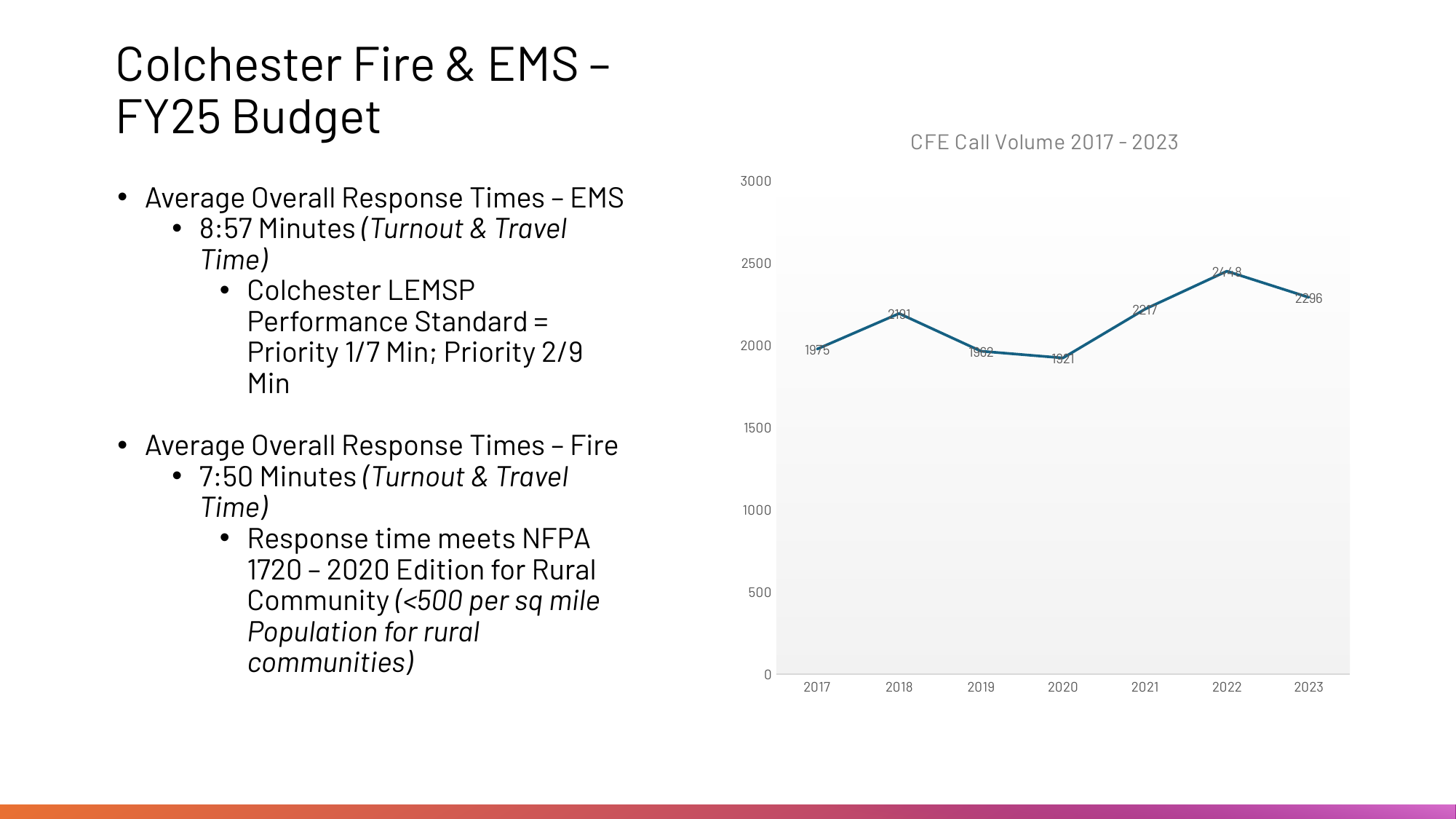

# Colchester Fire & EMS – FY25 Budget

### Chart: CFE Call Volume 2017 - 2023

| Category |  |
|---|---|
| 2017 | 1975.0 |
| 2018 | 2191.0 |
| 2019 | 1962.0 |
| 2020 | 1921.0 |
| 2021 | 2217.0 |
| 2022 | 2448.0 |
| 2023 | 2289.0 |
Average Overall Response Times – EMS
8:57 Minutes (Turnout & Travel Time)
Colchester LEMSP Performance Standard = Priority 1/7 Min; Priority 2/9 Min

Average Overall Response Times – Fire
7:50 Minutes (Turnout & Travel Time)
Response time meets NFPA 1720 – 2020 Edition for Rural Community (<500 per sq mile Population for rural communities)